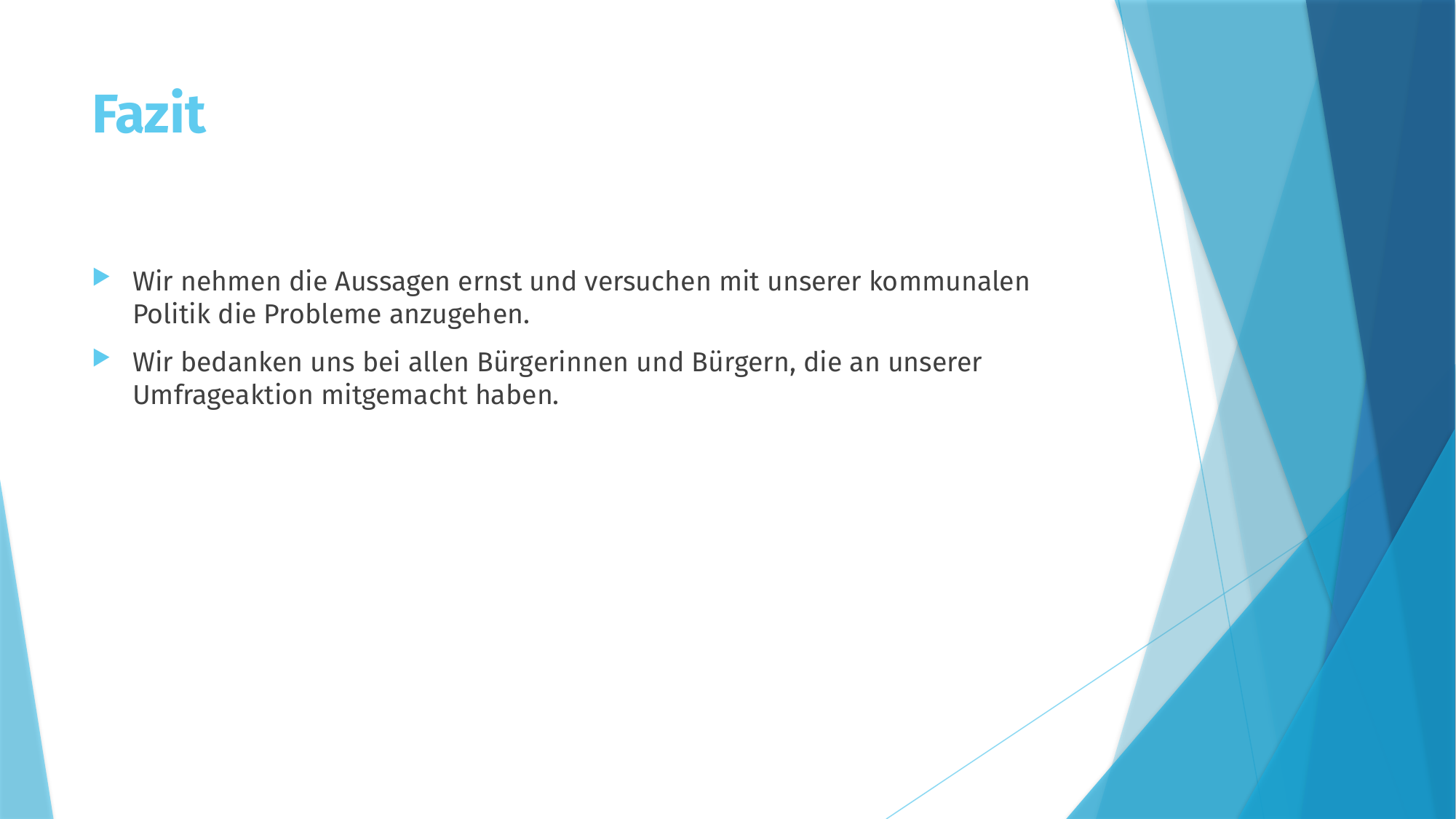

# Fazit
Wir nehmen die Aussagen ernst und versuchen mit unserer kommunalen Politik die Probleme anzugehen.
Wir bedanken uns bei allen Bürgerinnen und Bürgern, die an unserer Umfrageaktion mitgemacht haben.